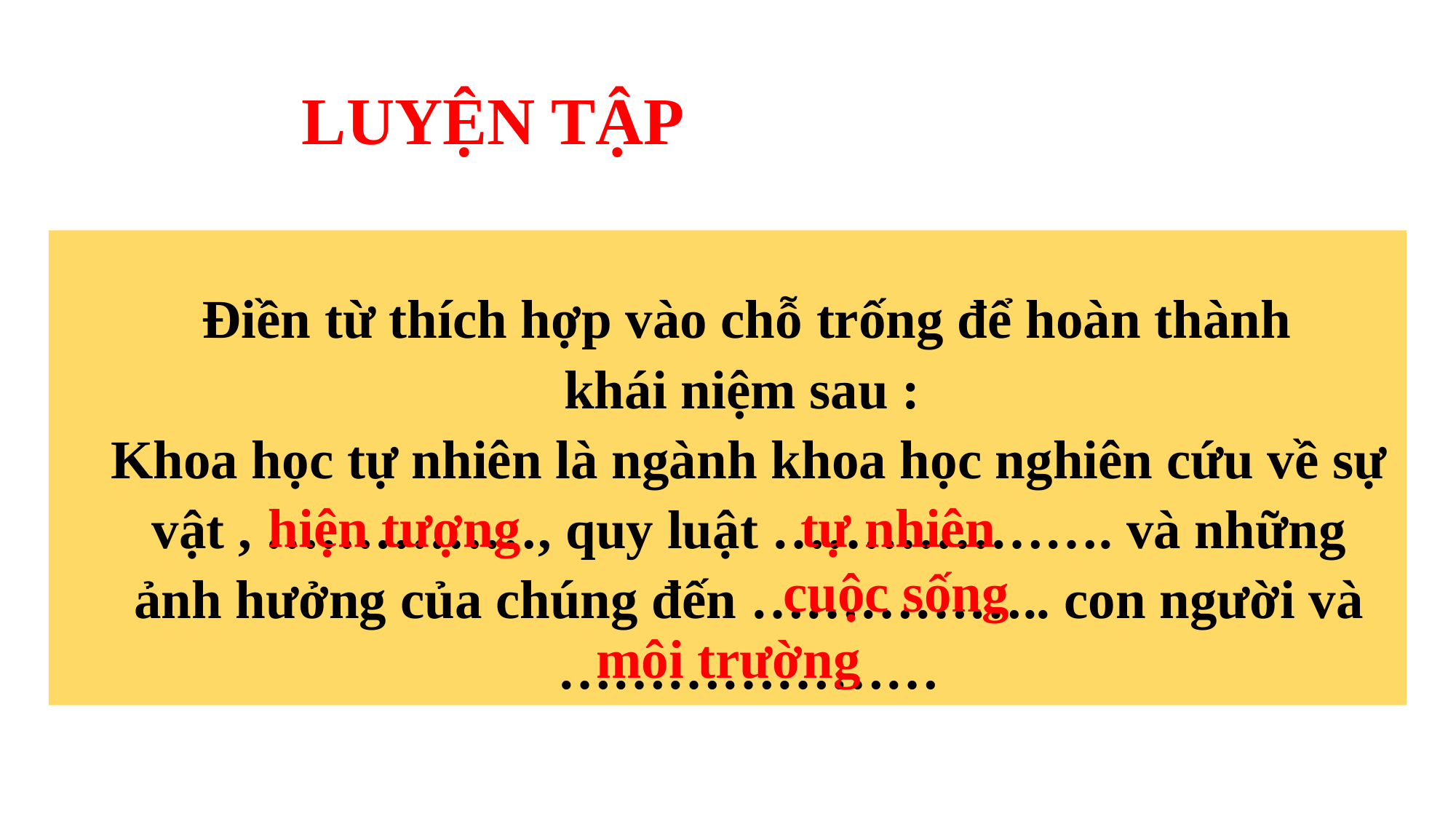

LUYỆN TẬP

 Điền từ thích hợp vào chỗ trống để hoàn thành
khái niệm sau :
Khoa học tự nhiên là ngành khoa học nghiên cứu về sự vật , ……………, quy luật ………………. và những ảnh hưởng của chúng đến …………….. con người và …………………
hiện tượng
tự nhiên
cuộc sống
môi trường